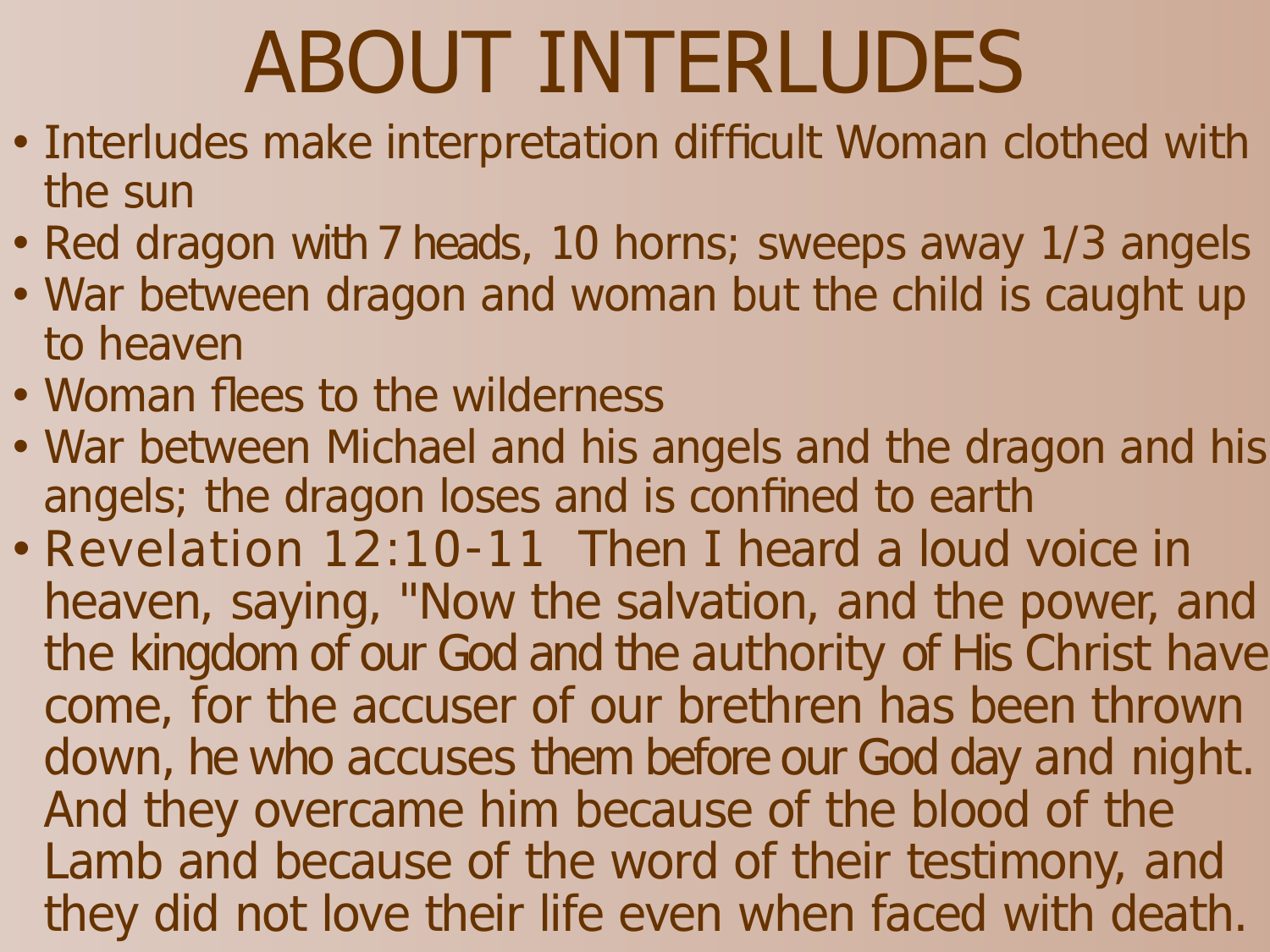

# ABOUT INTERLUDES
Interludes make interpretation difficult Woman clothed with the sun
Red dragon with 7 heads, 10 horns; sweeps away 1/3 angels
War between dragon and woman but the child is caught up to heaven
Woman flees to the wilderness
War between Michael and his angels and the dragon and his angels; the dragon loses and is confined to earth
Revelation 12:10-11  Then I heard a loud voice in heaven, saying, "Now the salvation, and the power, and the kingdom of our God and the authority of His Christ have come, for the accuser of our brethren has been thrown down, he who accuses them before our God day and night. And they overcame him because of the blood of the Lamb and because of the word of their testimony, and they did not love their life even when faced with death.